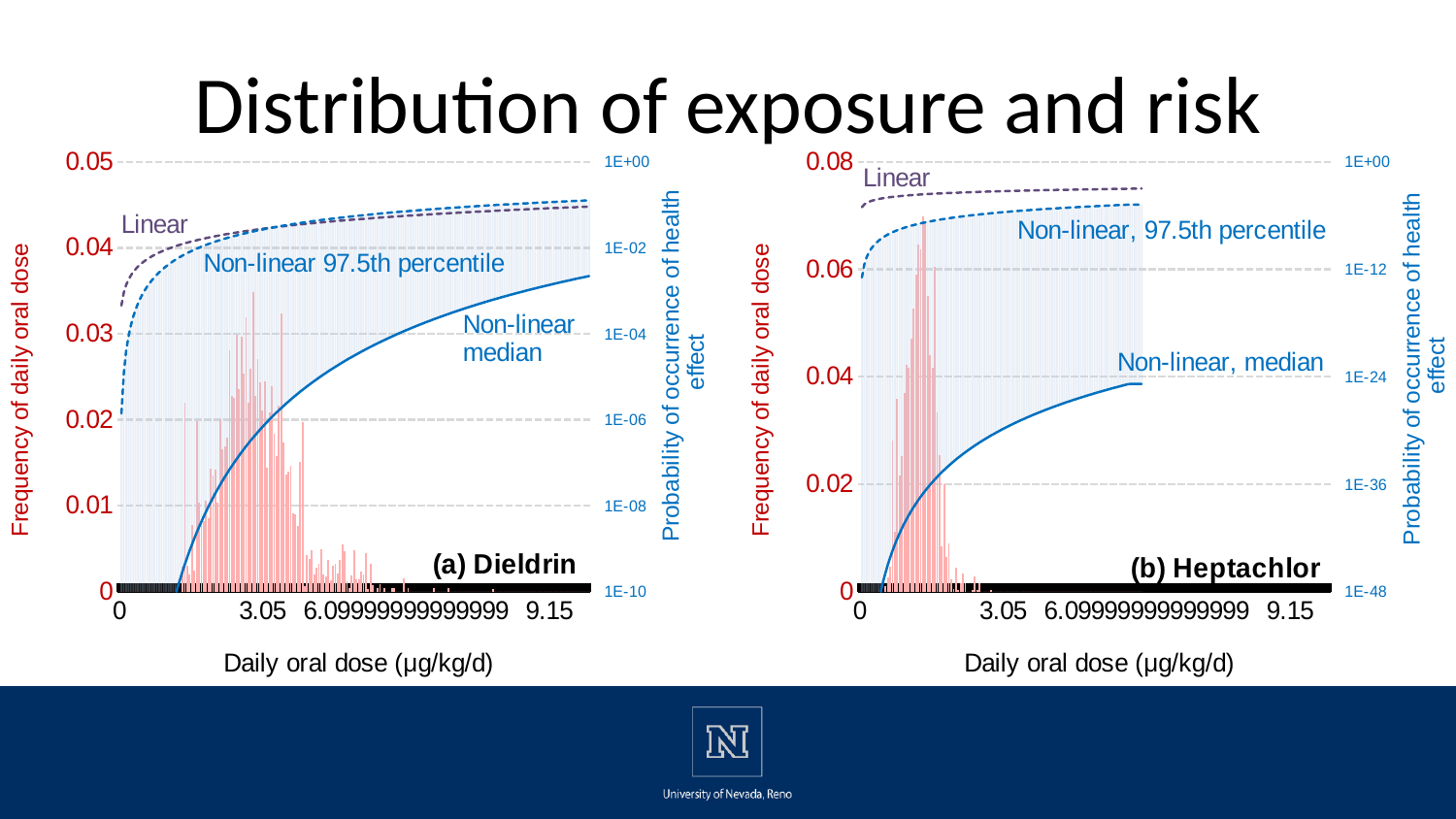

# Distribution of exposure and risk

[unsupported chart]

[unsupported chart]